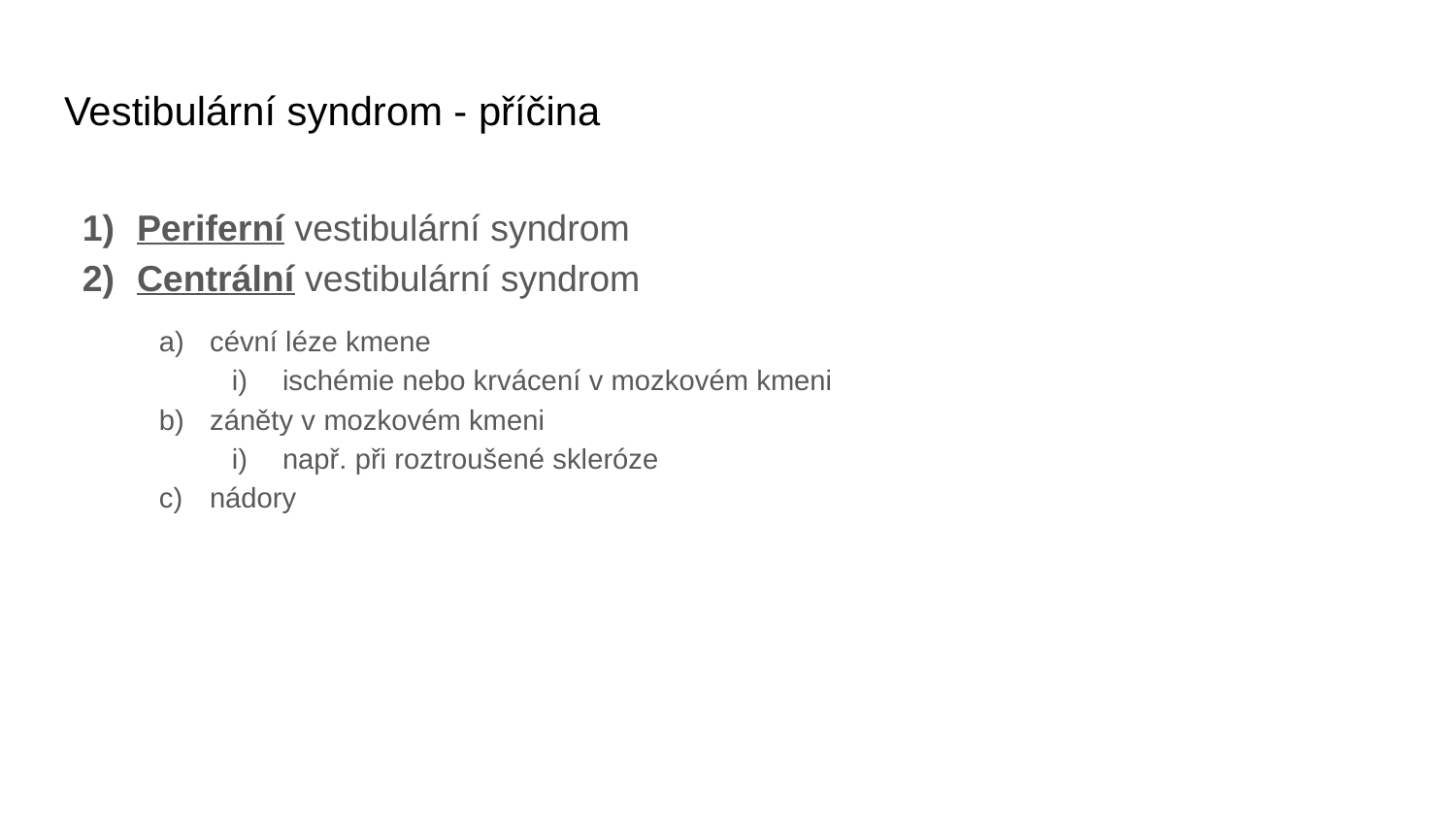

# Vestibulární syndrom - příčina
Periferní vestibulární syndrom
Centrální vestibulární syndrom
cévní léze kmene
ischémie nebo krvácení v mozkovém kmeni
záněty v mozkovém kmeni
např. při roztroušené skleróze
nádory